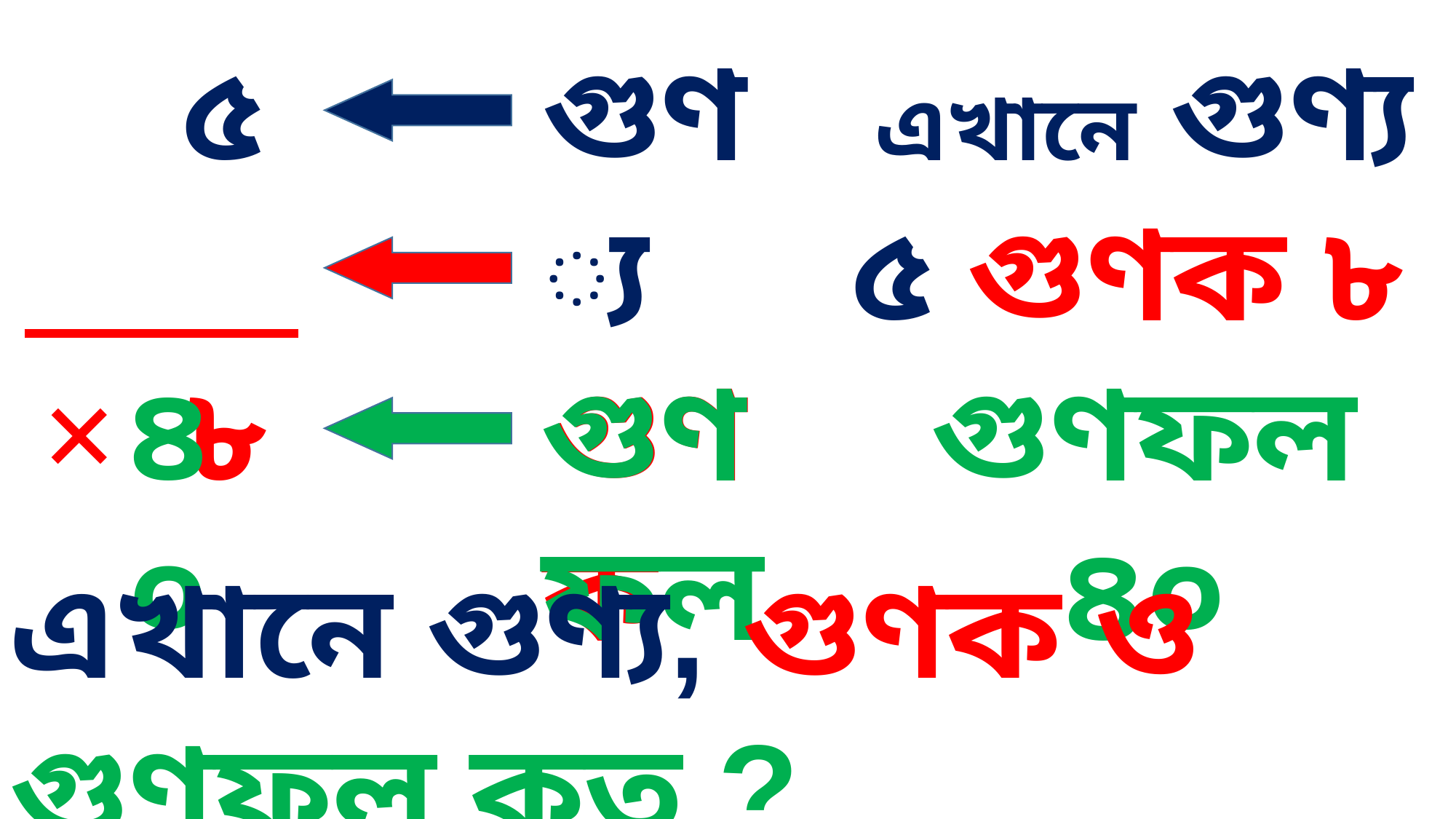

গুণ্য
গুণক
এখানে গুণ্য ৫ গুণক ৮
গুণফল ৪০
    ৫
×  ৮

৪০
গুণফল
এখানে গুণ্য, গুণক ও গুণফল কত ?